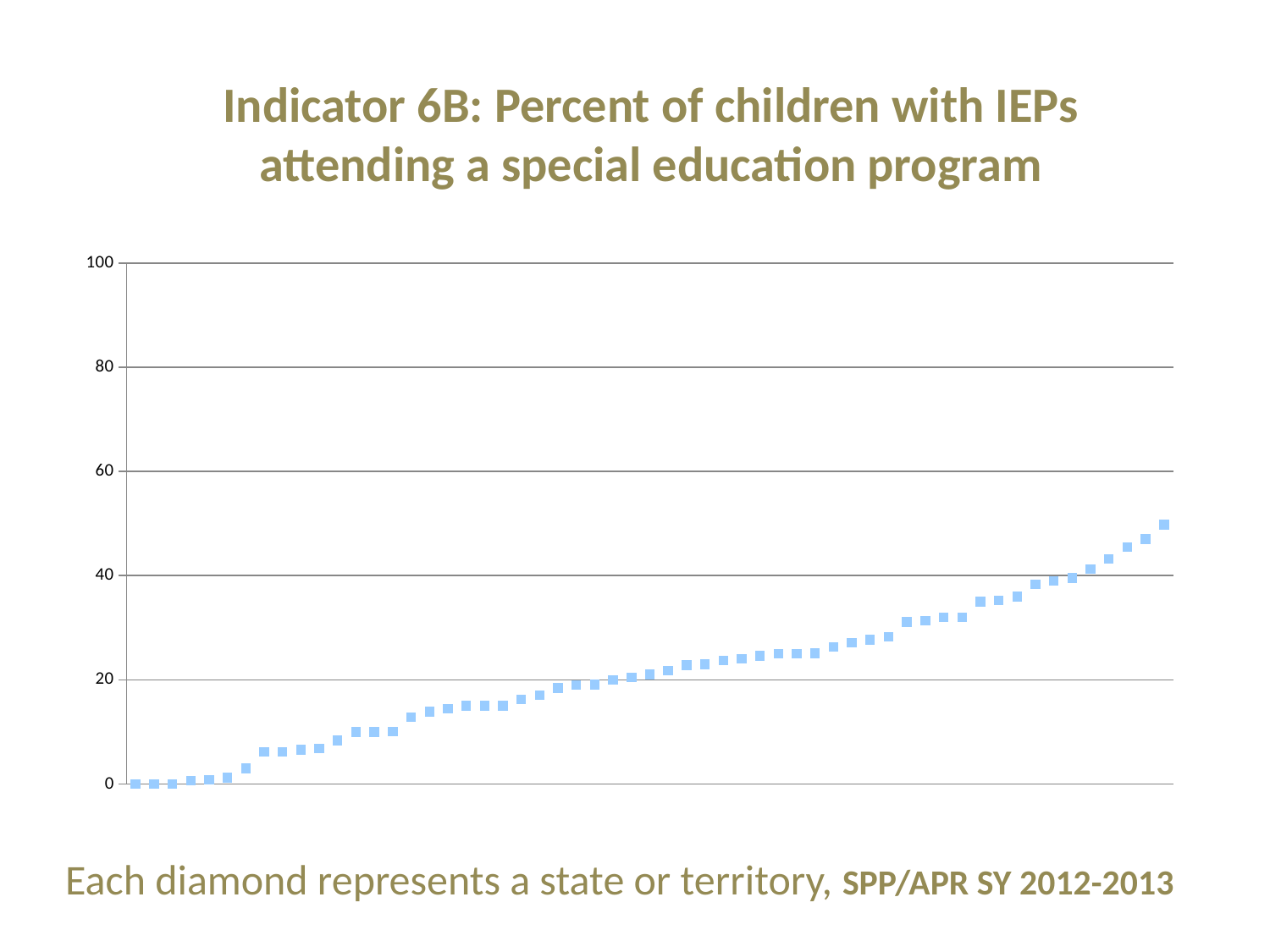

Indicator 6B: Percent of children with IEPs
attending a special education program

### Chart

| Category |  |
|---|---|
Each diamond represents a state or territory, SPP/APR SY 2012-2013